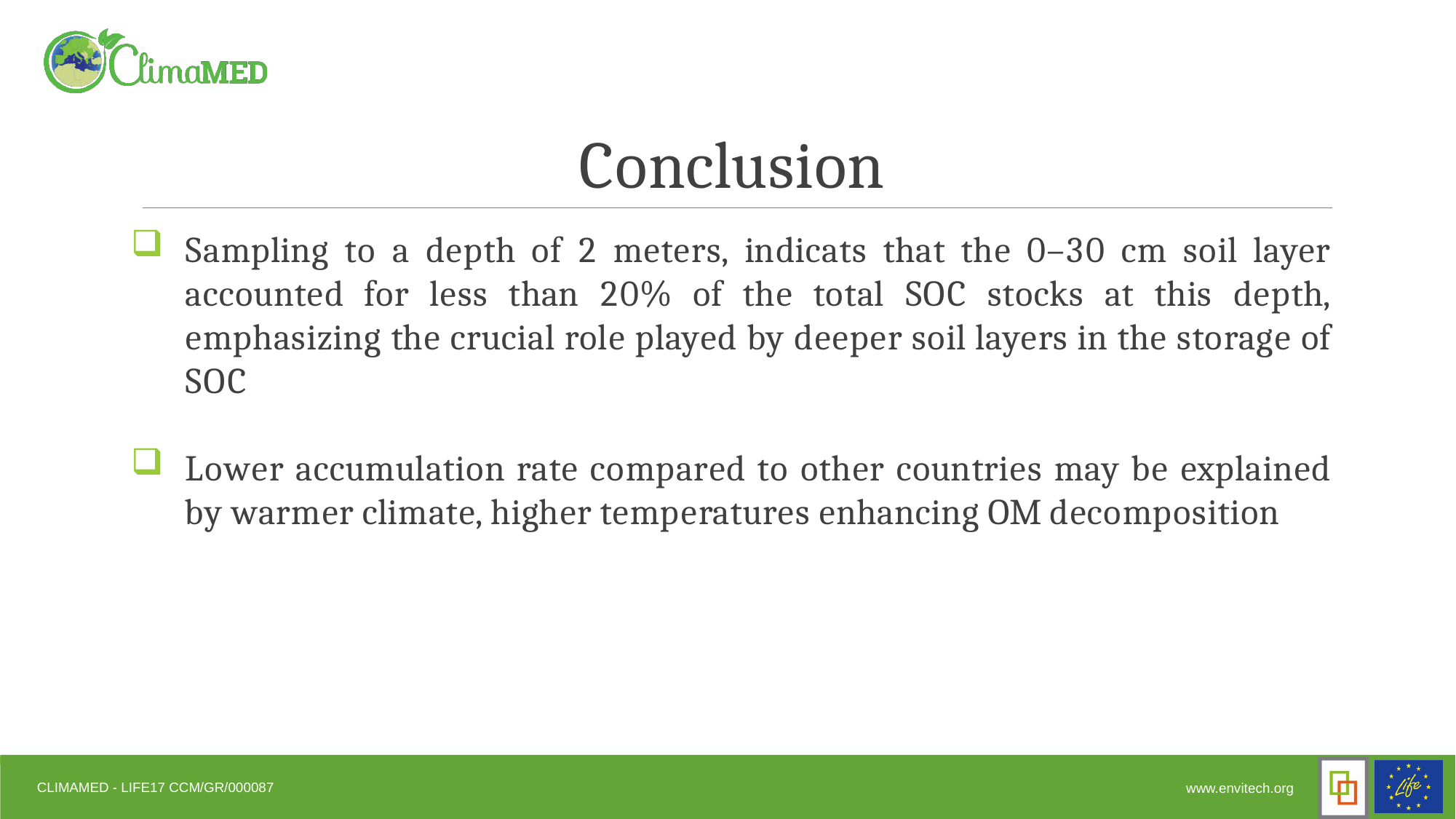

# Conclusion
Sampling to a depth of 2 meters, indicats that the 0–30 cm soil layer accounted for less than 20% of the total SOC stocks at this depth, emphasizing the crucial role played by deeper soil layers in the storage of SOC

Lower accumulation rate compared to other countries may be explained by warmer climate, higher temperatures enhancing OM decomposition